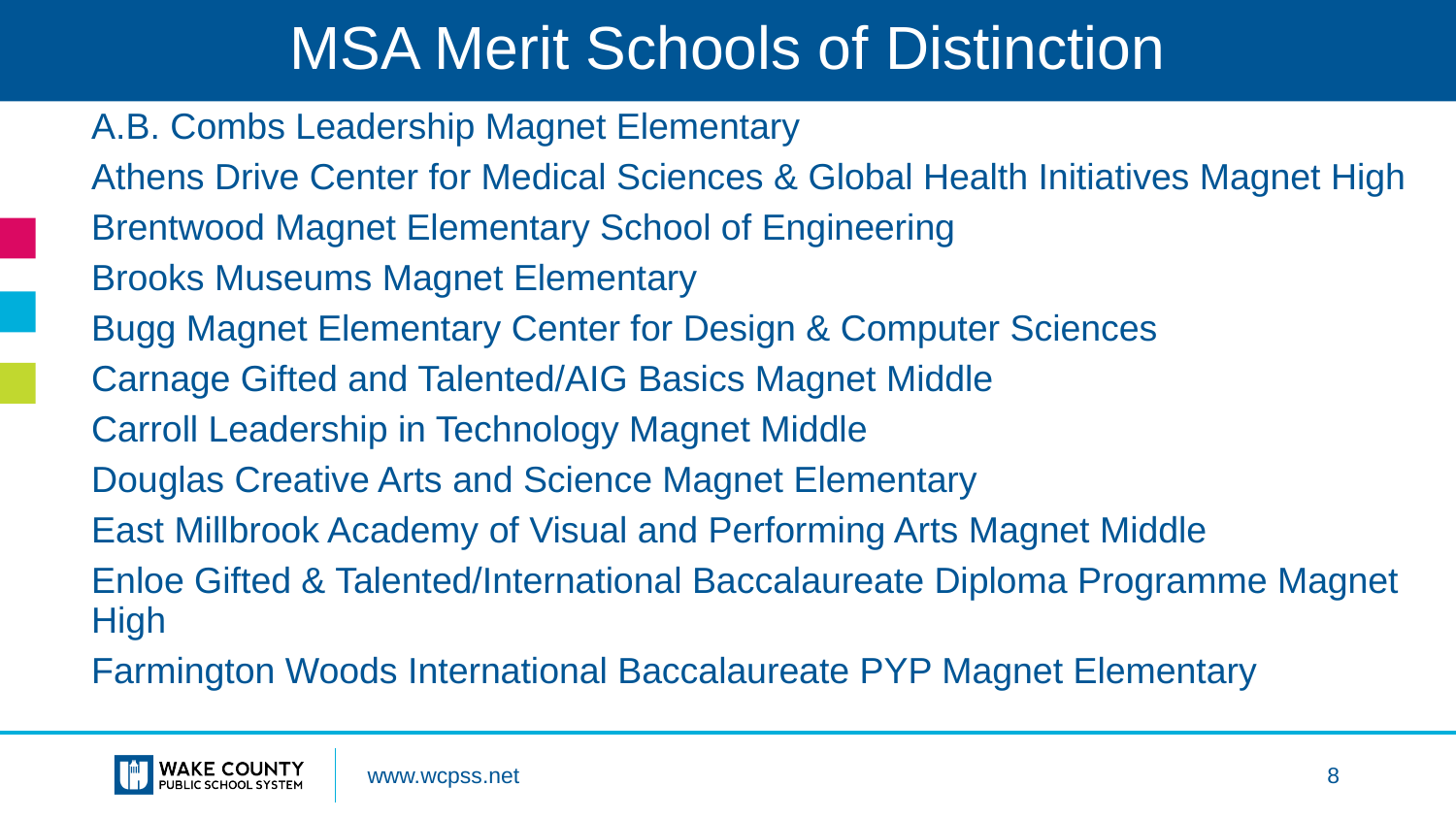

# MSA Merit Schools of Distinction
A.B. Combs Leadership Magnet Elementary
Athens Drive Center for Medical Sciences & Global Health Initiatives Magnet High
Brentwood Magnet Elementary School of Engineering
Brooks Museums Magnet Elementary
Bugg Magnet Elementary Center for Design & Computer Sciences
Carnage Gifted and Talented/AIG Basics Magnet Middle
Carroll Leadership in Technology Magnet Middle
Douglas Creative Arts and Science Magnet Elementary
East Millbrook Academy of Visual and Performing Arts Magnet Middle
Enloe Gifted & Talented/International Baccalaureate Diploma Programme Magnet High
Farmington Woods International Baccalaureate PYP Magnet Elementary